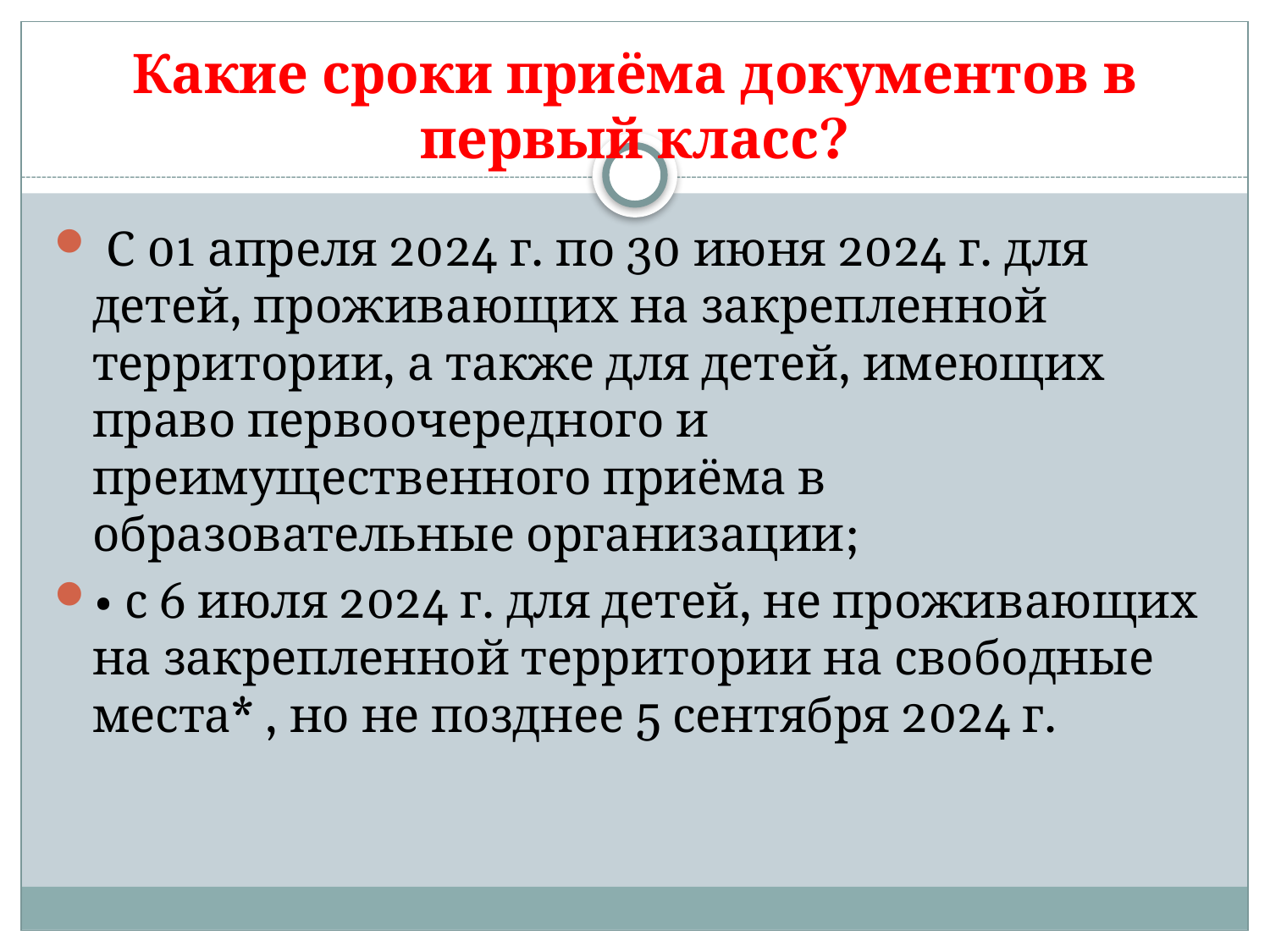

# Какие сроки приёма документов в первый класс?
 С 01 апреля 2024 г. по 30 июня 2024 г. для детей, проживающих на закрепленной территории, а также для детей, имеющих право первоочередного и преимущественного приёма в образовательные организации;
• с 6 июля 2024 г. для детей, не проживающих на закрепленной территории на свободные места* , но не позднее 5 сентября 2024 г.